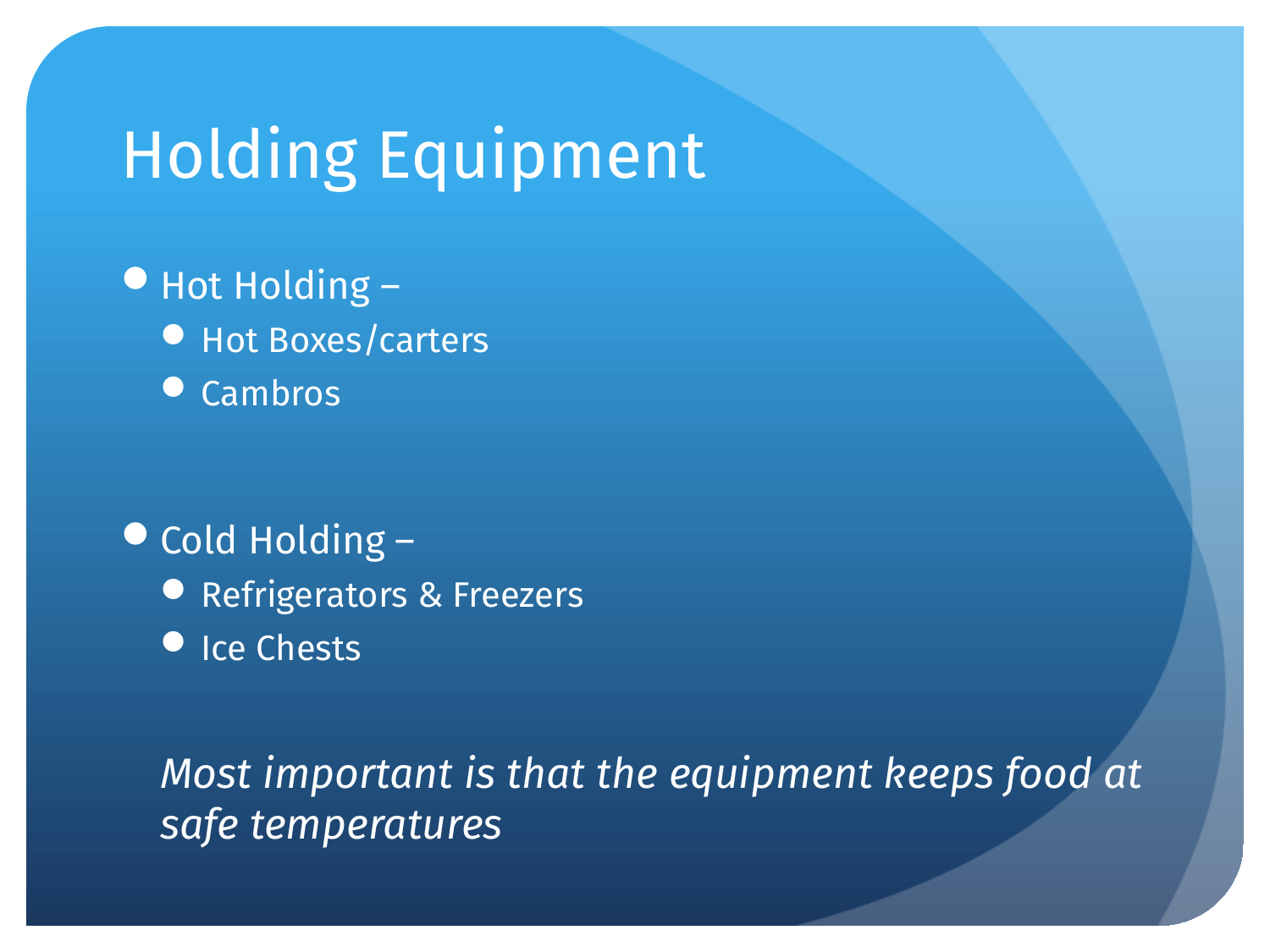

# Holding Equipment
Hot Holding –
Hot Boxes/carters
Cambros

Cold Holding –
Refrigerators & Freezers
Ice Chests

Most important is that the equipment keeps food at safe temperatures